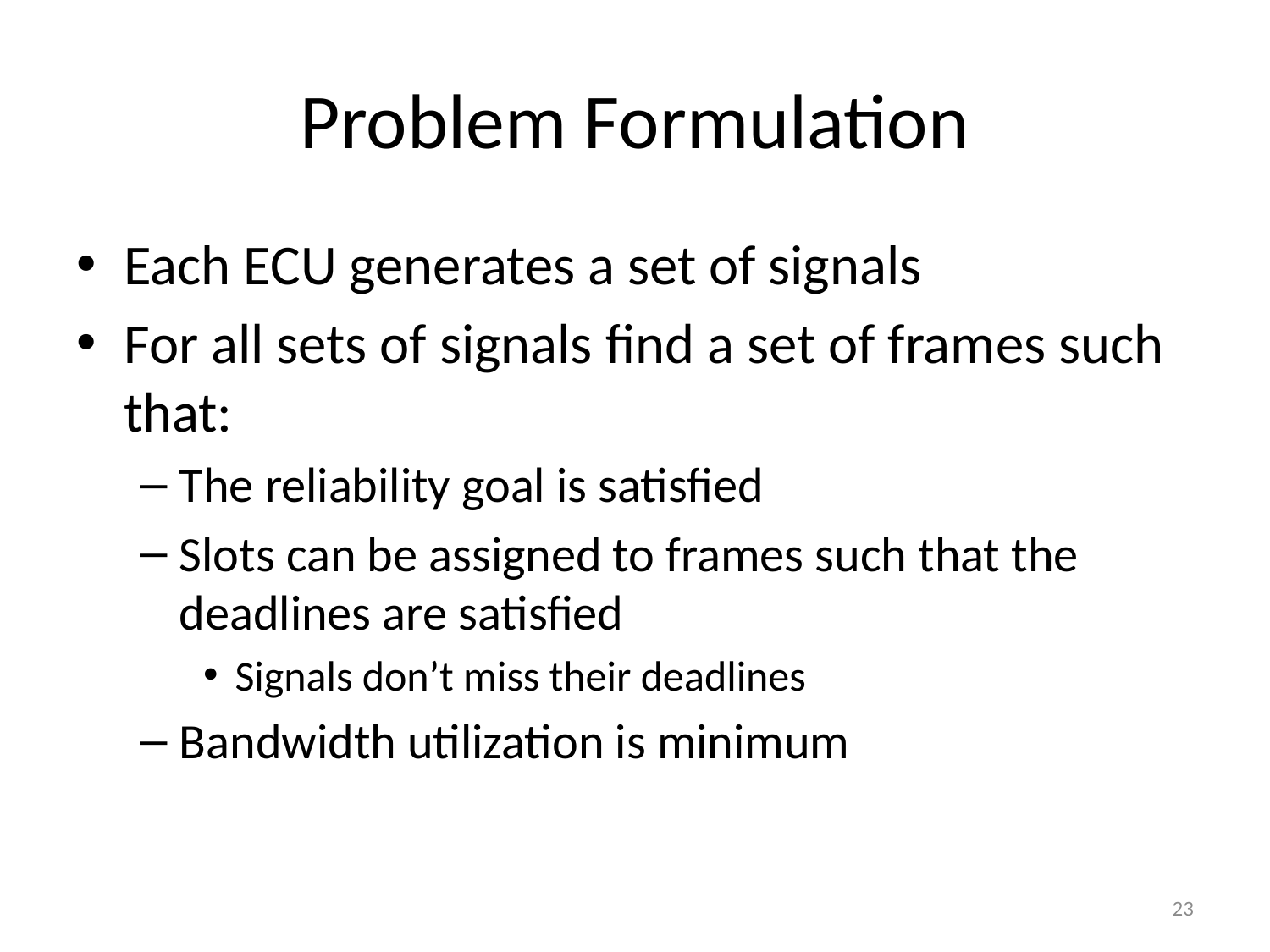

# Problem Formulation
Each ECU generates a set of signals
For all sets of signals find a set of frames such that:
The reliability goal is satisfied
Slots can be assigned to frames such that the deadlines are satisfied
Signals don’t miss their deadlines
Bandwidth utilization is minimum
23